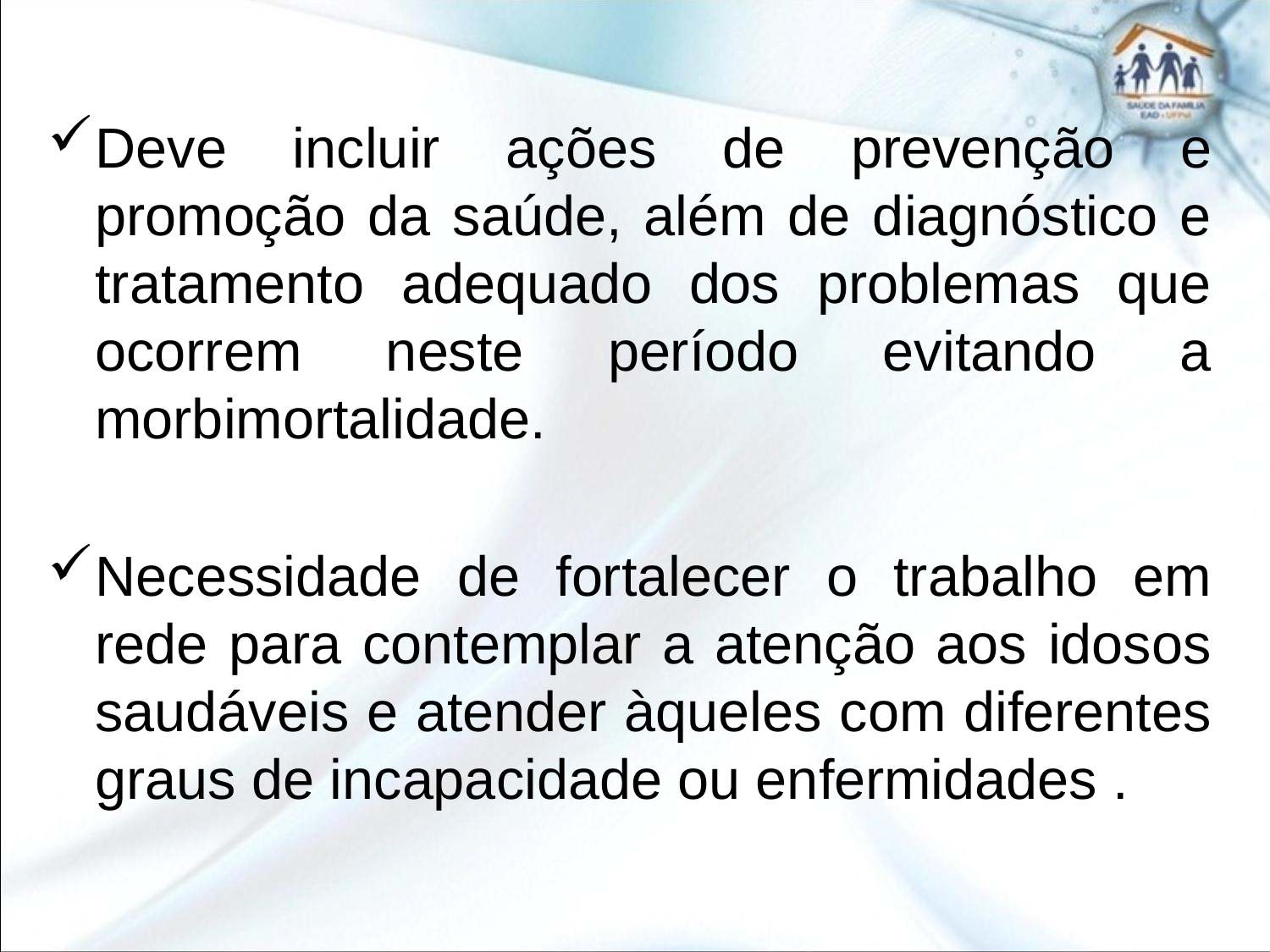

Deve incluir ações de prevenção e promoção da saúde, além de diagnóstico e tratamento adequado dos problemas que ocorrem neste período evitando a morbimortalidade.

Necessidade de fortalecer o trabalho em rede para contemplar a atenção aos idosos saudáveis e atender àqueles com diferentes graus de incapacidade ou enfermidades .